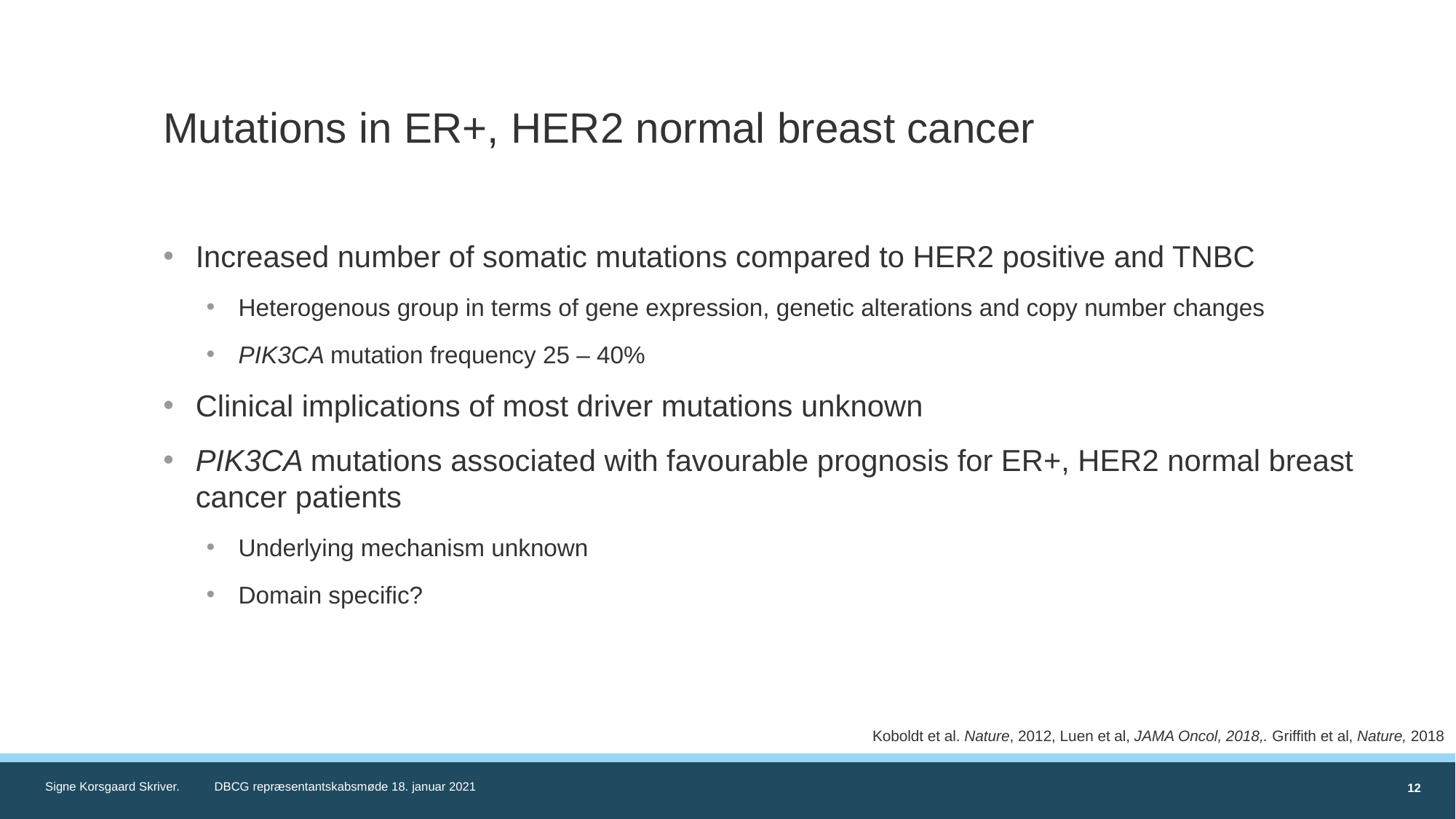

# Mutations in ER+, HER2 normal breast cancer
Increased number of somatic mutations compared to HER2 positive and TNBC
Heterogenous group in terms of gene expression, genetic alterations and copy number changes
PIK3CA mutation frequency 25 – 40%
Clinical implications of most driver mutations unknown
PIK3CA mutations associated with favourable prognosis for ER+, HER2 normal breast cancer patients
Underlying mechanism unknown
Domain specific?
Koboldt et al. Nature, 2012, Luen et al, JAMA Oncol, 2018,. Griffith et al, Nature, 2018
12